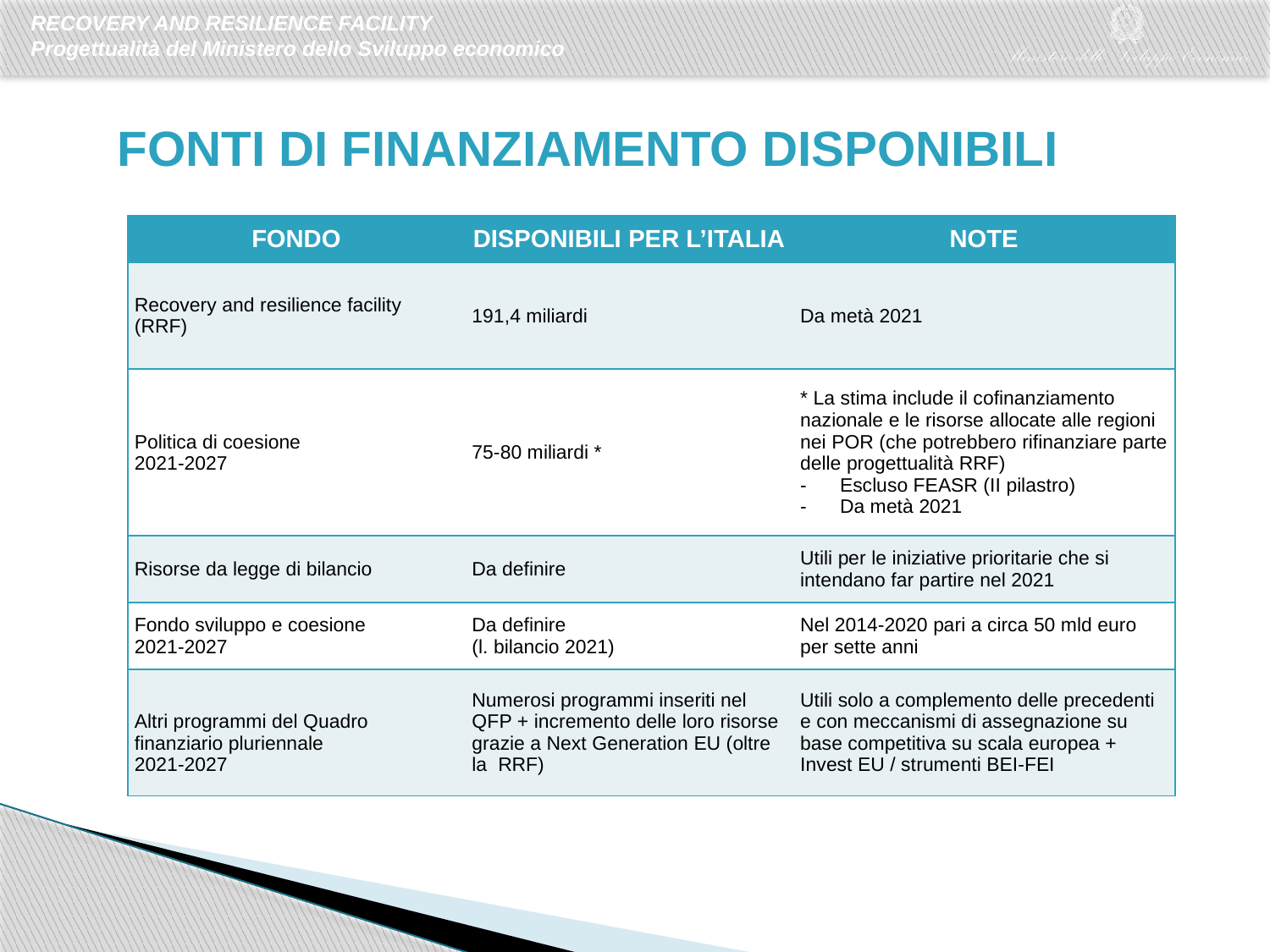

FONTI DI FINANZIAMENTO DISPONIBILI
| FONDO | DISPONIBILI PER L’ITALIA | NOTE |
| --- | --- | --- |
| Recovery and resilience facility (RRF) | 191,4 miliardi | Da metà 2021 |
| Politica di coesione 2021-2027 | 75-80 miliardi \* | \* La stima include il cofinanziamento nazionale e le risorse allocate alle regioni nei POR (che potrebbero rifinanziare parte delle progettualità RRF) Escluso FEASR (II pilastro) Da metà 2021 |
| Risorse da legge di bilancio | Da definire | Utili per le iniziative prioritarie che si intendano far partire nel 2021 |
| Fondo sviluppo e coesione 2021-2027 | Da definire (l. bilancio 2021) | Nel 2014-2020 pari a circa 50 mld euro per sette anni |
| Altri programmi del Quadro finanziario pluriennale 2021-2027 | Numerosi programmi inseriti nel QFP + incremento delle loro risorse grazie a Next Generation EU (oltre la RRF) | Utili solo a complemento delle precedenti e con meccanismi di assegnazione su base competitiva su scala europea + Invest EU / strumenti BEI-FEI |